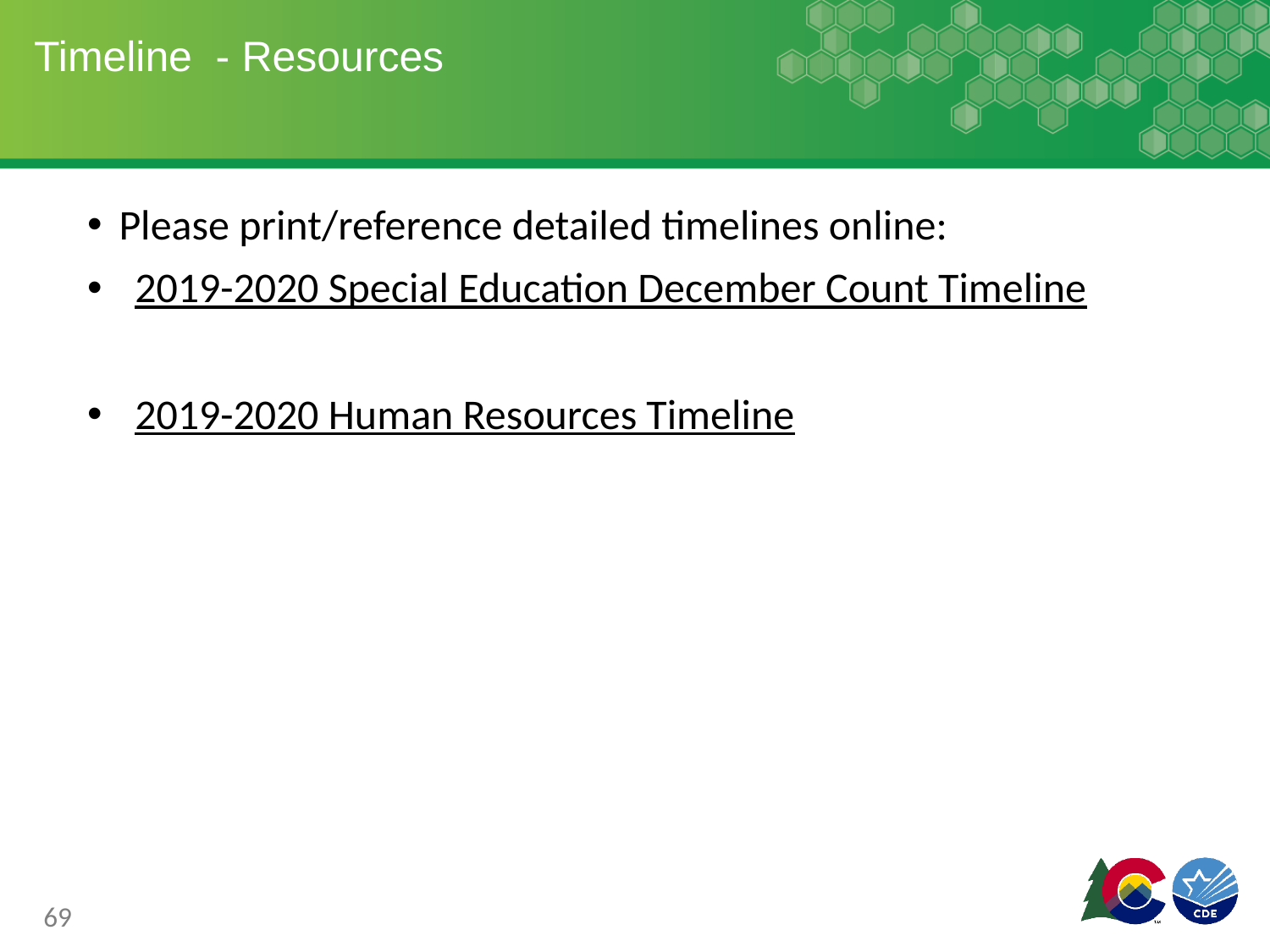

# Timeline  - Resources
Please print/reference detailed timelines online:
2019-2020 Special Education December Count Timeline

2019-2020 Human Resources Timeline

69